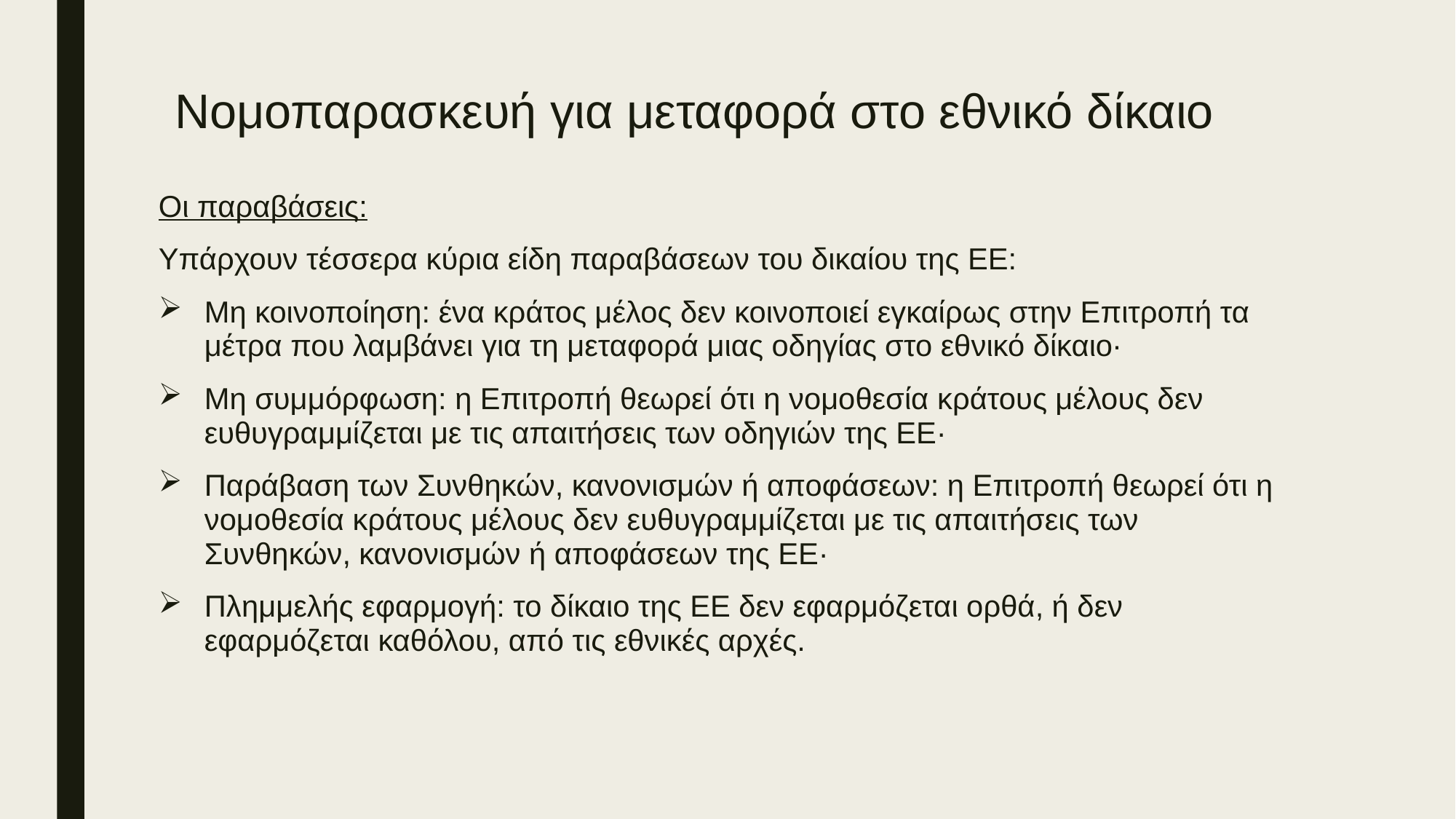

# Νομοπαρασκευή για μεταφορά στο εθνικό δίκαιο
Οι παραβάσεις:
Υπάρχουν τέσσερα κύρια είδη παραβάσεων του δικαίου της ΕΕ:
Μη κοινοποίηση: ένα κράτος μέλος δεν κοινοποιεί εγκαίρως στην Επιτροπή τα μέτρα που λαμβάνει για τη μεταφορά μιας οδηγίας στο εθνικό δίκαιο·
Μη συμμόρφωση: η Επιτροπή θεωρεί ότι η νομοθεσία κράτους μέλους δεν ευθυγραμμίζεται με τις απαιτήσεις των οδηγιών της ΕΕ·
Παράβαση των Συνθηκών, κανονισμών ή αποφάσεων: η Επιτροπή θεωρεί ότι η νομοθεσία κράτους μέλους δεν ευθυγραμμίζεται με τις απαιτήσεις των Συνθηκών, κανονισμών ή αποφάσεων της ΕΕ·
Πλημμελής εφαρμογή: το δίκαιο της ΕΕ δεν εφαρμόζεται ορθά, ή δεν εφαρμόζεται καθόλου, από τις εθνικές αρχές.